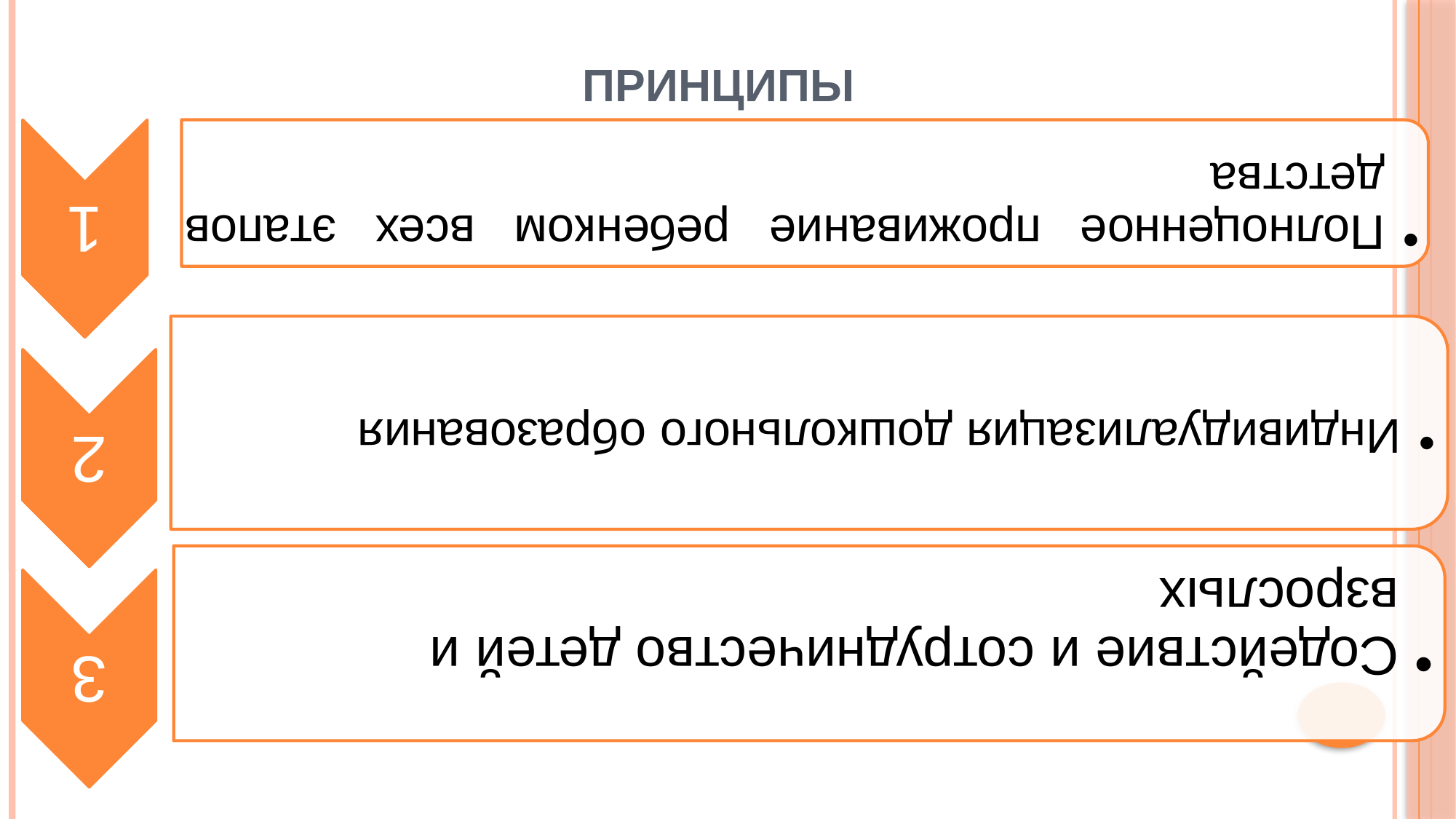

# ПРИНЦИПЫ
1
Полноценное проживание ребенком всех этапов детства
2
Индивидуализация дошкольного образования
3

Содействие и сотрудничество детей и взрослых